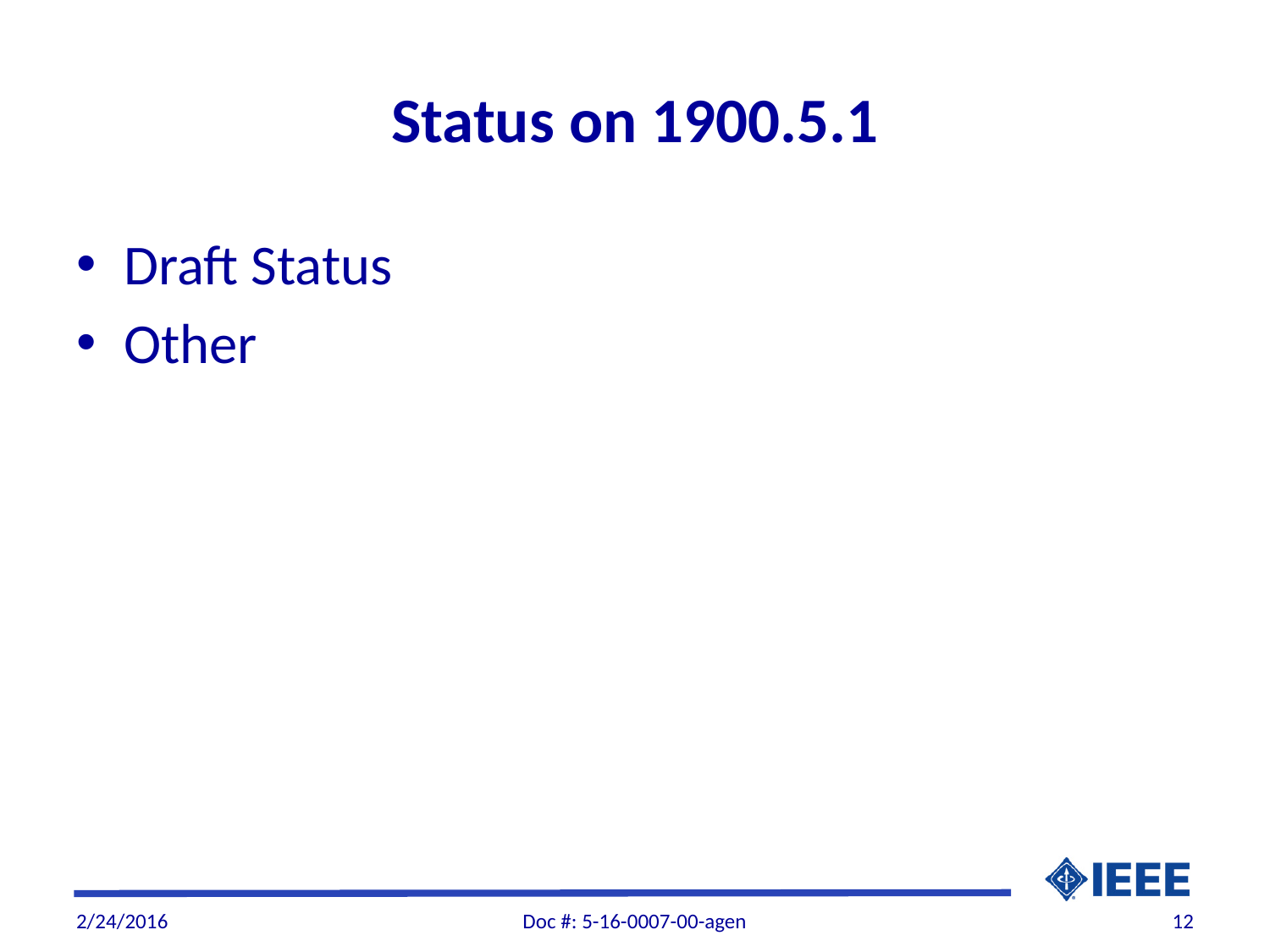

# Status on 1900.5.1
Draft Status
Other
2/24/2016
Doc #: 5-16-0007-00-agen
12